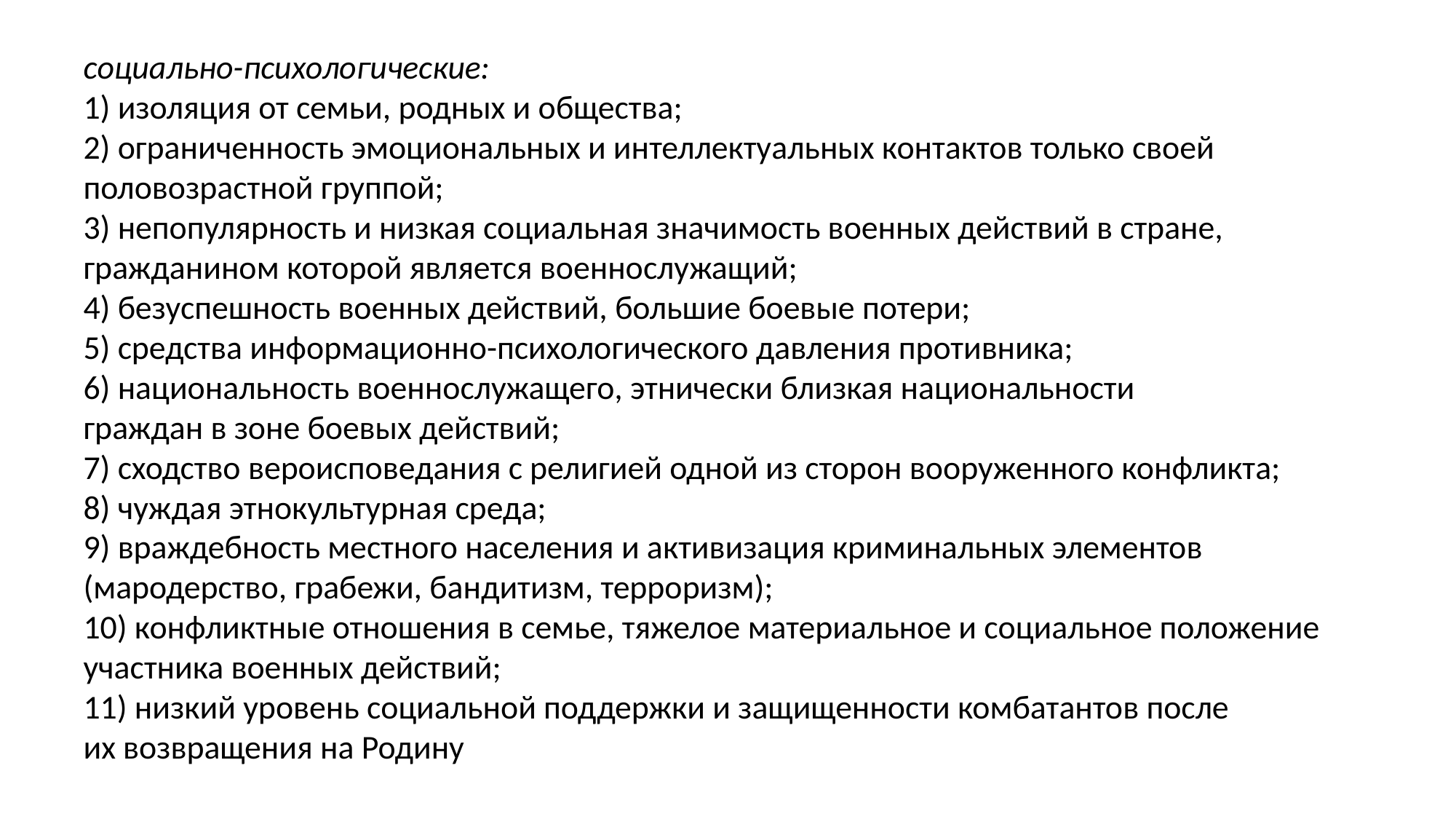

социально-психологические:
1) изоляция от семьи, родных и общества;
2) ограниченность эмоциональных и интеллектуальных контактов только своей половозрастной группой;
3) непопулярность и низкая социальная значимость военных действий в стране, гражданином которой является военнослужащий;
4) безуспешность военных действий, большие боевые потери;
5) средства информационно-психологического давления противника;
6) национальность военнослужащего, этнически близкая национальности
граждан в зоне боевых действий;
7) сходство вероисповедания с религией одной из сторон вооруженного конфликта;
8) чуждая этнокультурная среда;
9) враждебность местного населения и активизация криминальных элементов
(мародерство, грабежи, бандитизм, терроризм);
10) конфликтные отношения в семье, тяжелое материальное и социальное положение участника военных действий;
11) низкий уровень социальной поддержки и защищенности комбатантов после
их возвращения на Родину